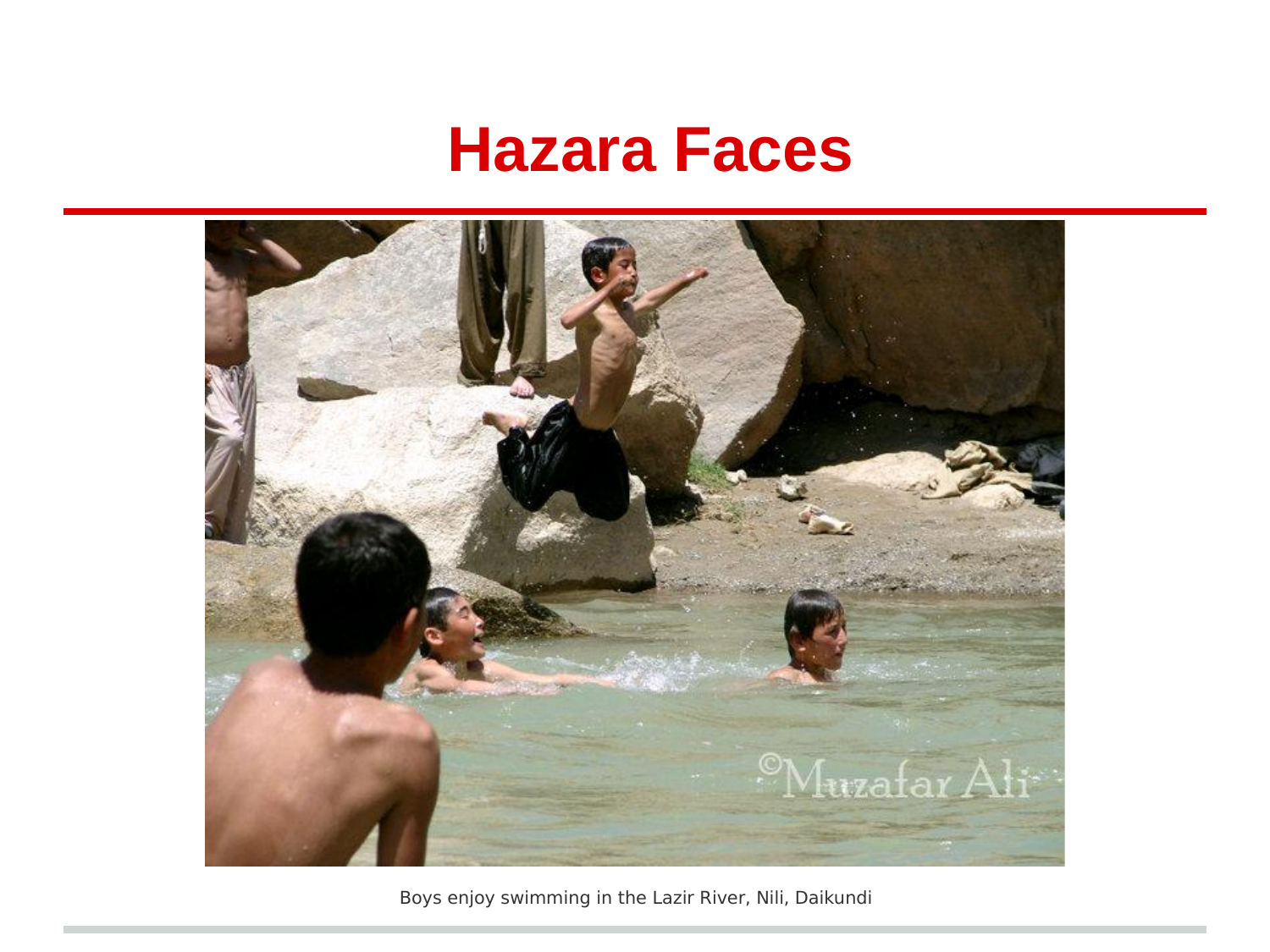

# Hazara Faces

Boys enjoy swimming in the Lazir River, Nili, Daikundi